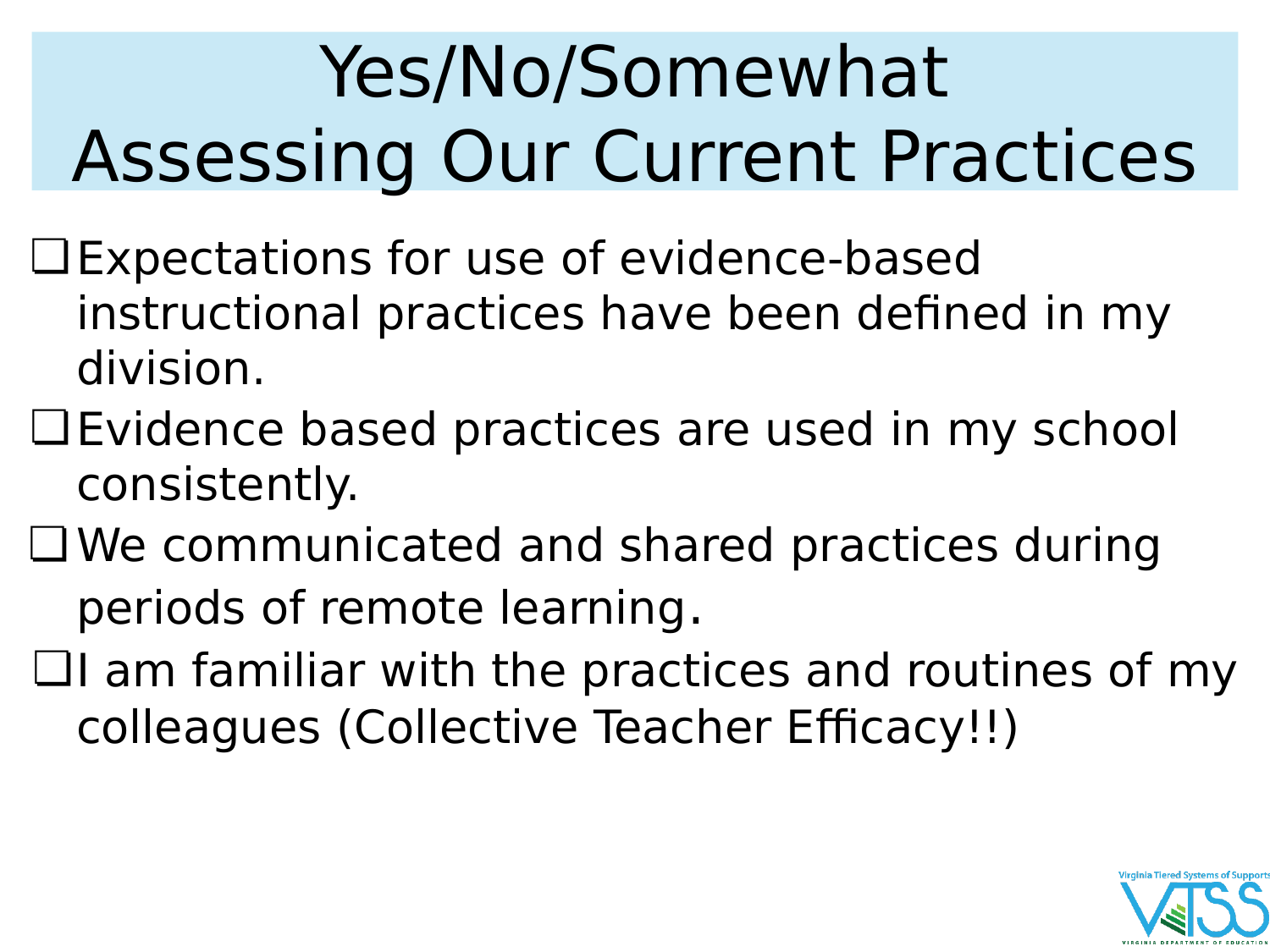

# Yes/No/Somewhat
Assessing Our Current Practices
Expectations for use of evidence-based instructional practices have been defined in my division.
Evidence based practices are used in my school consistently.
We communicated and shared practices during periods of remote learning.
I am familiar with the practices and routines of my colleagues (Collective Teacher Efficacy!!)